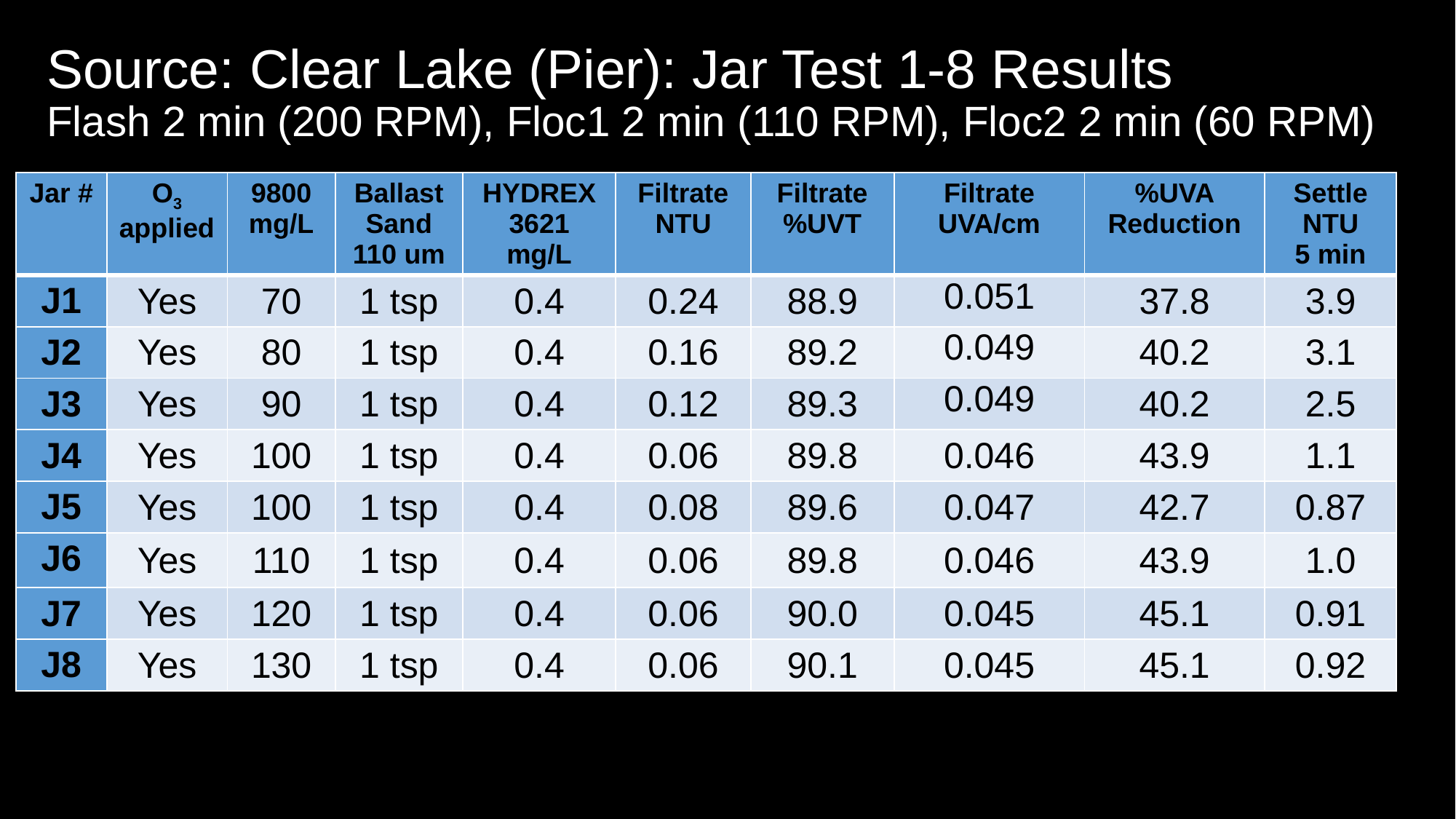

# Source: Clear Lake (Pier): Jar Test 1-8 Results Flash 2 min (200 RPM), Floc1 2 min (110 RPM), Floc2 2 min (60 RPM)
| Jar # | O3 applied | 9800 mg/L | Ballast Sand 110 um | HYDREX 3621 mg/L | Filtrate NTU | Filtrate %UVT | Filtrate UVA/cm | %UVA Reduction | Settle NTU 5 min |
| --- | --- | --- | --- | --- | --- | --- | --- | --- | --- |
| J1 | Yes | 70 | 1 tsp | 0.4 | 0.24 | 88.9 | 0.051 | 37.8 | 3.9 |
| J2 | Yes | 80 | 1 tsp | 0.4 | 0.16 | 89.2 | 0.049 | 40.2 | 3.1 |
| J3 | Yes | 90 | 1 tsp | 0.4 | 0.12 | 89.3 | 0.049 | 40.2 | 2.5 |
| J4 | Yes | 100 | 1 tsp | 0.4 | 0.06 | 89.8 | 0.046 | 43.9 | 1.1 |
| J5 | Yes | 100 | 1 tsp | 0.4 | 0.08 | 89.6 | 0.047 | 42.7 | 0.87 |
| J6 | Yes | 110 | 1 tsp | 0.4 | 0.06 | 89.8 | 0.046 | 43.9 | 1.0 |
| J7 | Yes | 120 | 1 tsp | 0.4 | 0.06 | 90.0 | 0.045 | 45.1 | 0.91 |
| J8 | Yes | 130 | 1 tsp | 0.4 | 0.06 | 90.1 | 0.045 | 45.1 | 0.92 |